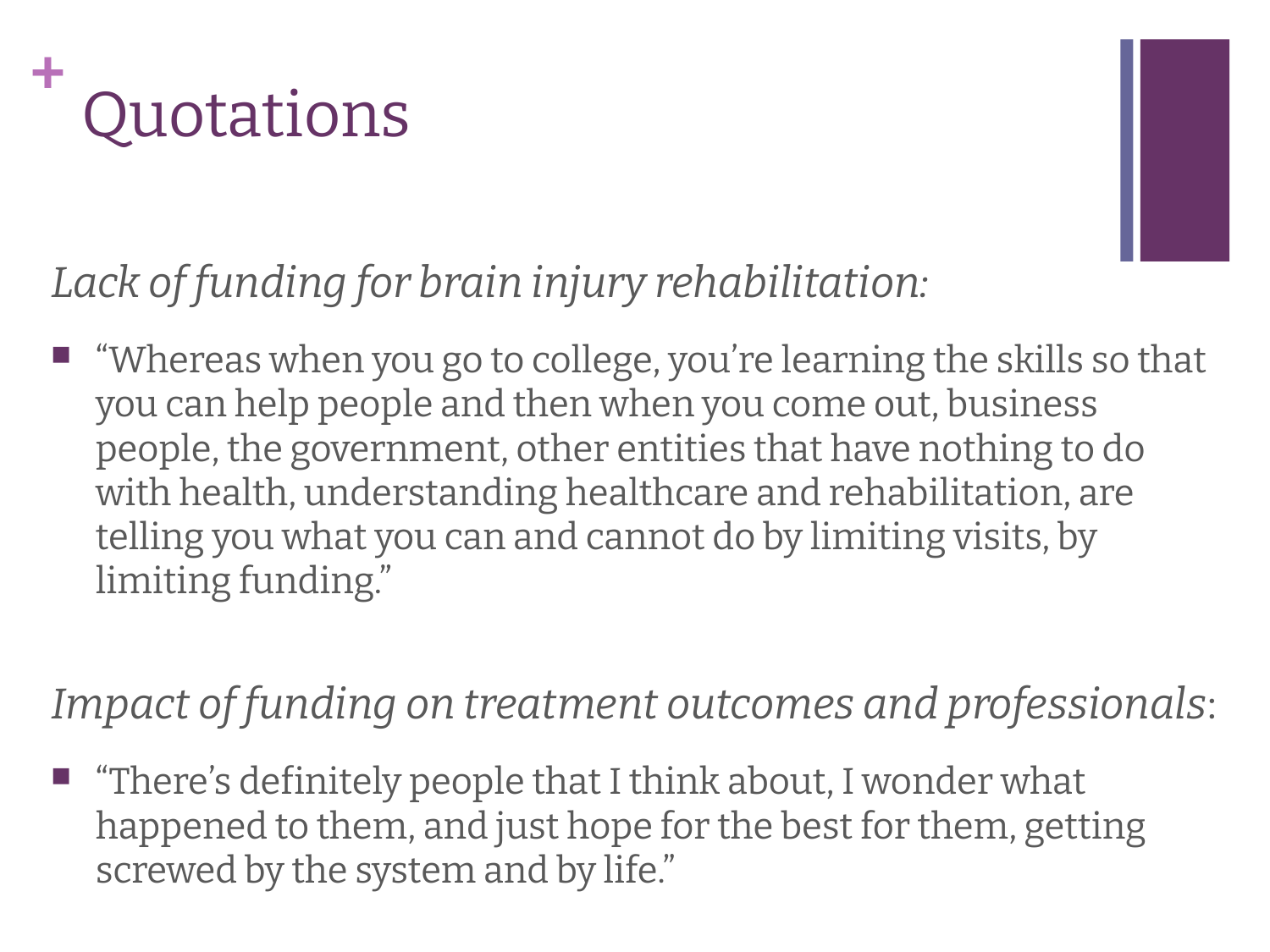

# Quotations

Lack of funding for brain injury rehabilitation:
“Whereas when you go to college, you’re learning the skills so that you can help people and then when you come out, business people, the government, other entities that have nothing to do with health, understanding healthcare and rehabilitation, are telling you what you can and cannot do by limiting visits, by limiting funding.”
Impact of funding on treatment outcomes and professionals:
“There’s definitely people that I think about, I wonder what happened to them, and just hope for the best for them, getting screwed by the system and by life.”